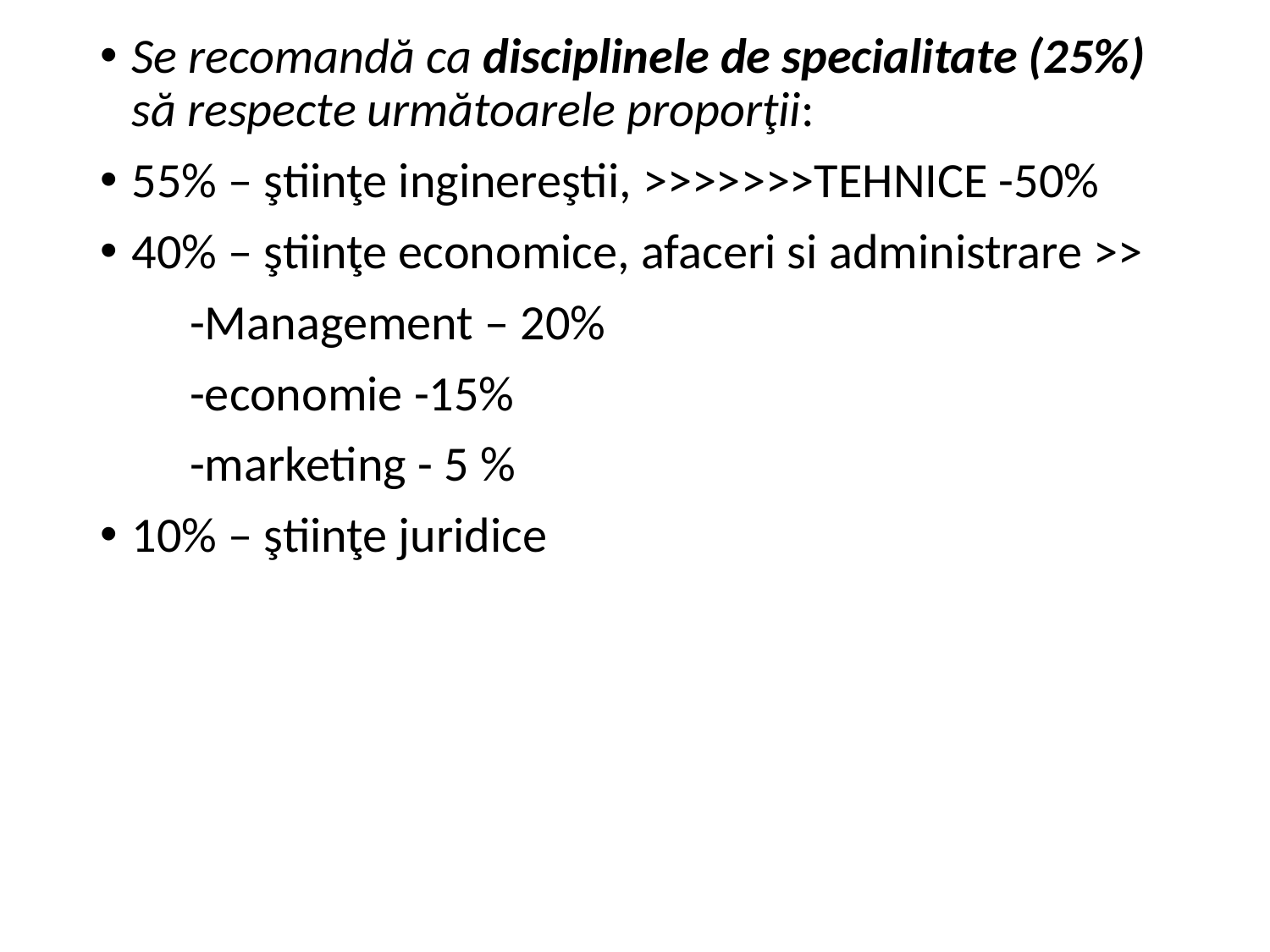

Se recomandă ca disciplinele de specialitate (25%) să respecte următoarele proporţii:
55% – ştiinţe inginereştii, >>>>>>>TEHNICE -50%
40% – ştiinţe economice, afaceri si administrare >>
        -Management – 20%
        -economie -15%
        -marketing - 5 %
10% – ştiinţe juridice